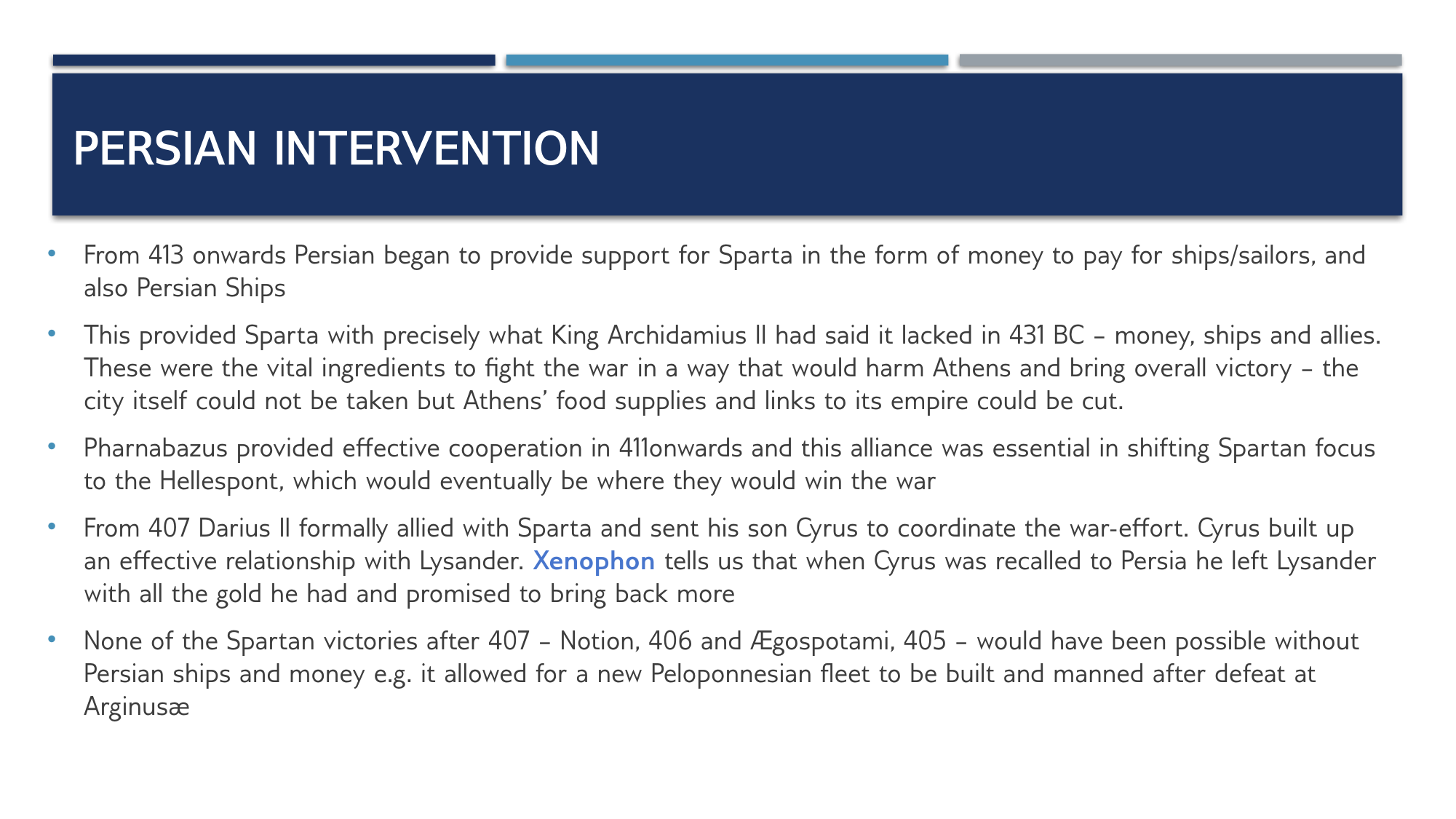

# Persian intervention
From 413 onwards Persian began to provide support for Sparta in the form of money to pay for ships/sailors, and also Persian Ships
This provided Sparta with precisely what King Archidamius II had said it lacked in 431 BC – money, ships and allies. These were the vital ingredients to fight the war in a way that would harm Athens and bring overall victory – the city itself could not be taken but Athens’ food supplies and links to its empire could be cut.
Pharnabazus provided effective cooperation in 411onwards and this alliance was essential in shifting Spartan focus to the Hellespont, which would eventually be where they would win the war
From 407 Darius II formally allied with Sparta and sent his son Cyrus to coordinate the war-effort. Cyrus built up an effective relationship with Lysander. Xenophon tells us that when Cyrus was recalled to Persia he left Lysander with all the gold he had and promised to bring back more
None of the Spartan victories after 407 – Notion, 406 and Aegospotami, 405 – would have been possible without Persian ships and money e.g. it allowed for a new Peloponnesian fleet to be built and manned after defeat at Arginusae